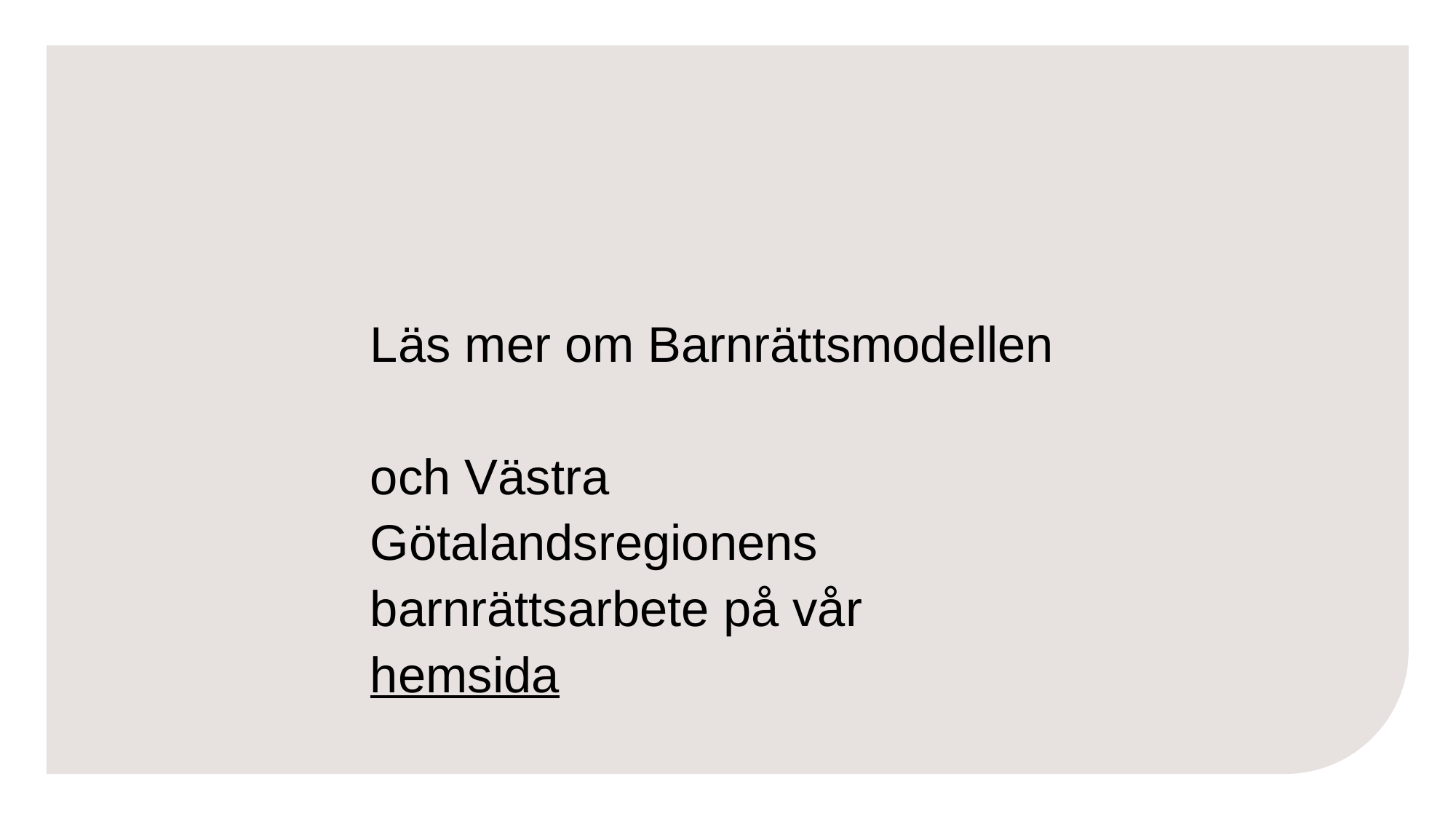

# Läs mer om Barnrättsmodellen och Västra Götalandsregionens barnrättsarbete på vår hemsida